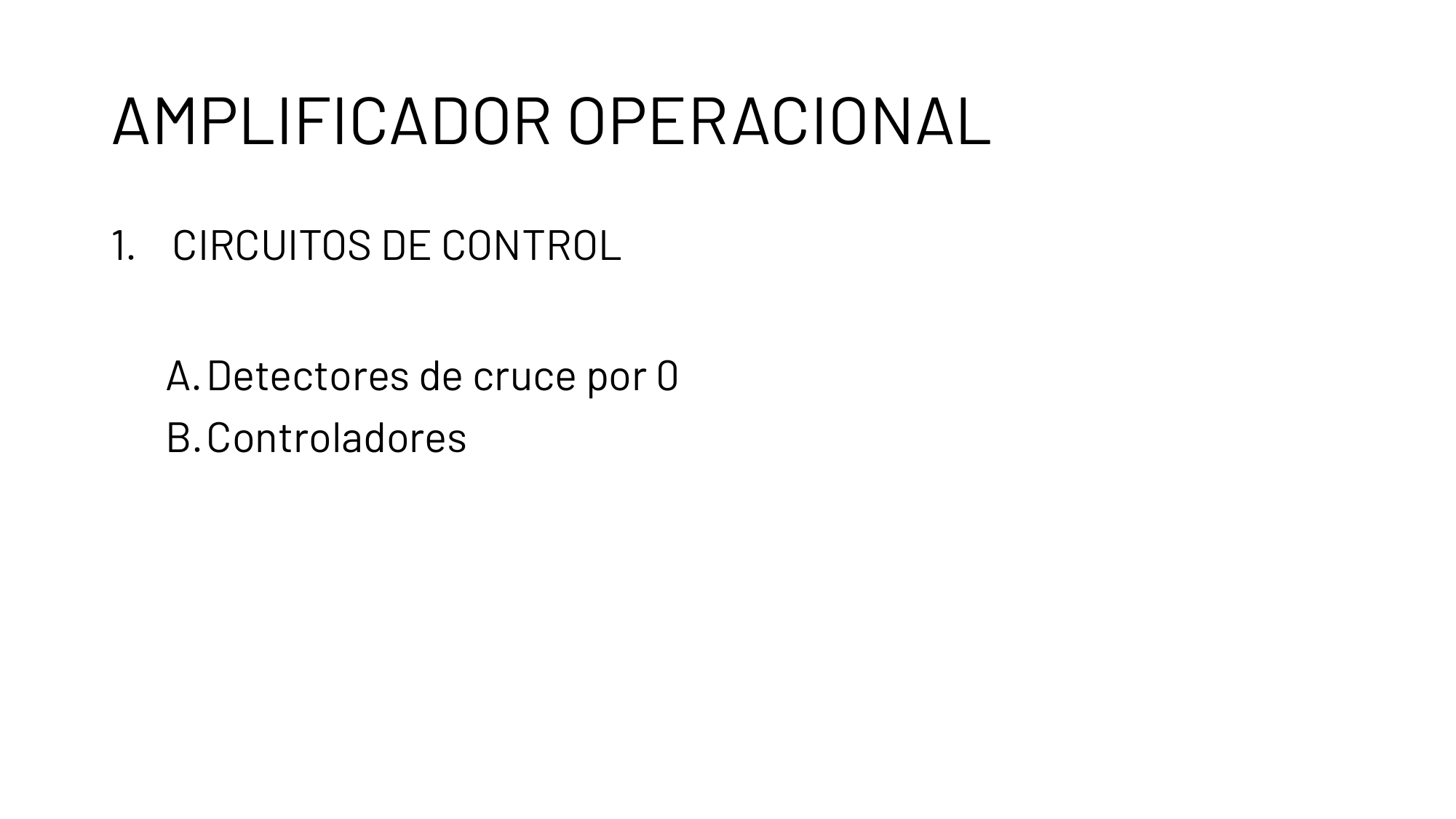

# AMPLIFICADOR OPERACIONAL
CIRCUITOS DE CONTROL

Detectores de cruce por 0
Controladores